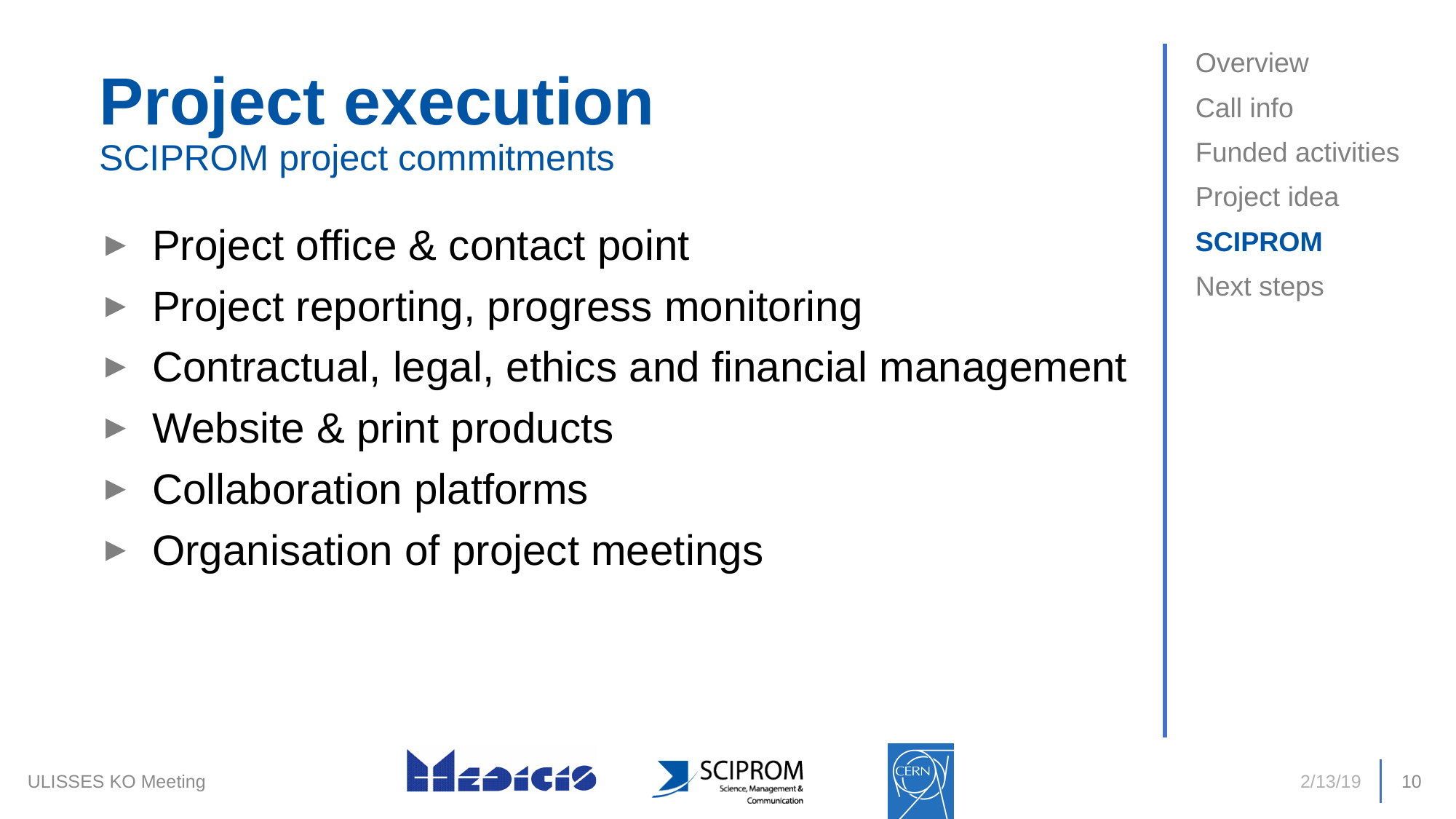

# Project execution SCIPROM project commitments
Overview
Call info
Funded activities
Project idea
SCIPROM
Next steps
Project office & contact point
Project reporting, progress monitoring
Contractual, legal, ethics and financial management
Website & print products
Collaboration platforms
Organisation of project meetings

ULISSES KO Meeting
2/13/19
10